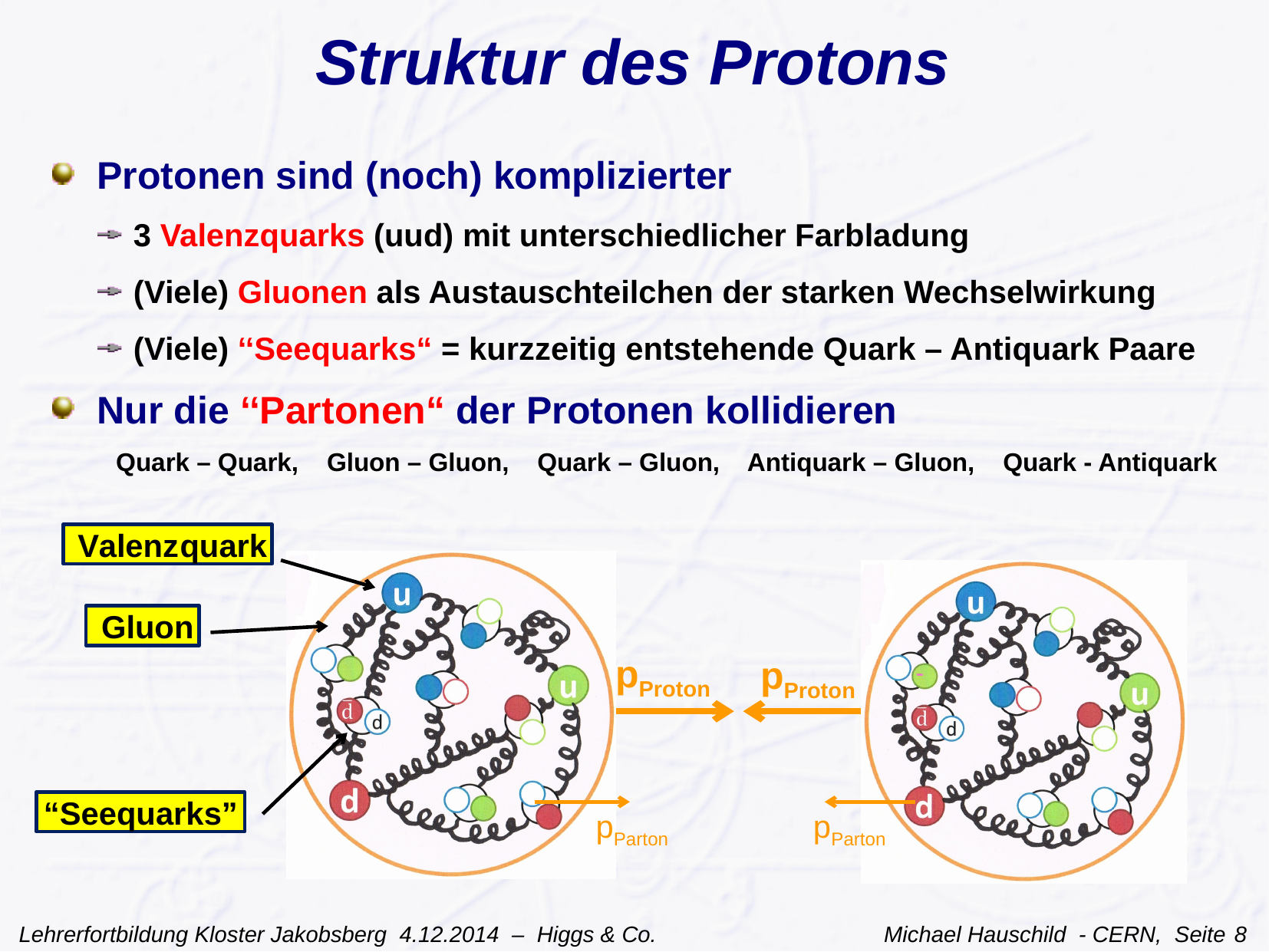

# Struktur des Protons
Protonen sind (noch) komplizierter
3 Valenzquarks (uud) mit unterschiedlicher Farbladung
(Viele) Gluonen als Austauschteilchen der starken Wechselwirkung
(Viele) ‘‘Seequarks“ = kurzzeitig entstehende Quark – Antiquark Paare
Nur die ‘‘Partonen“ der Protonen kollidieren
Quark – Quark,    Gluon – Gluon,    Quark – Gluon,    Antiquark – Gluon,    Quark - Antiquark
 Valenzquark

 Gluon
pProton
pProton

“Seequarks”
pParton
pParton